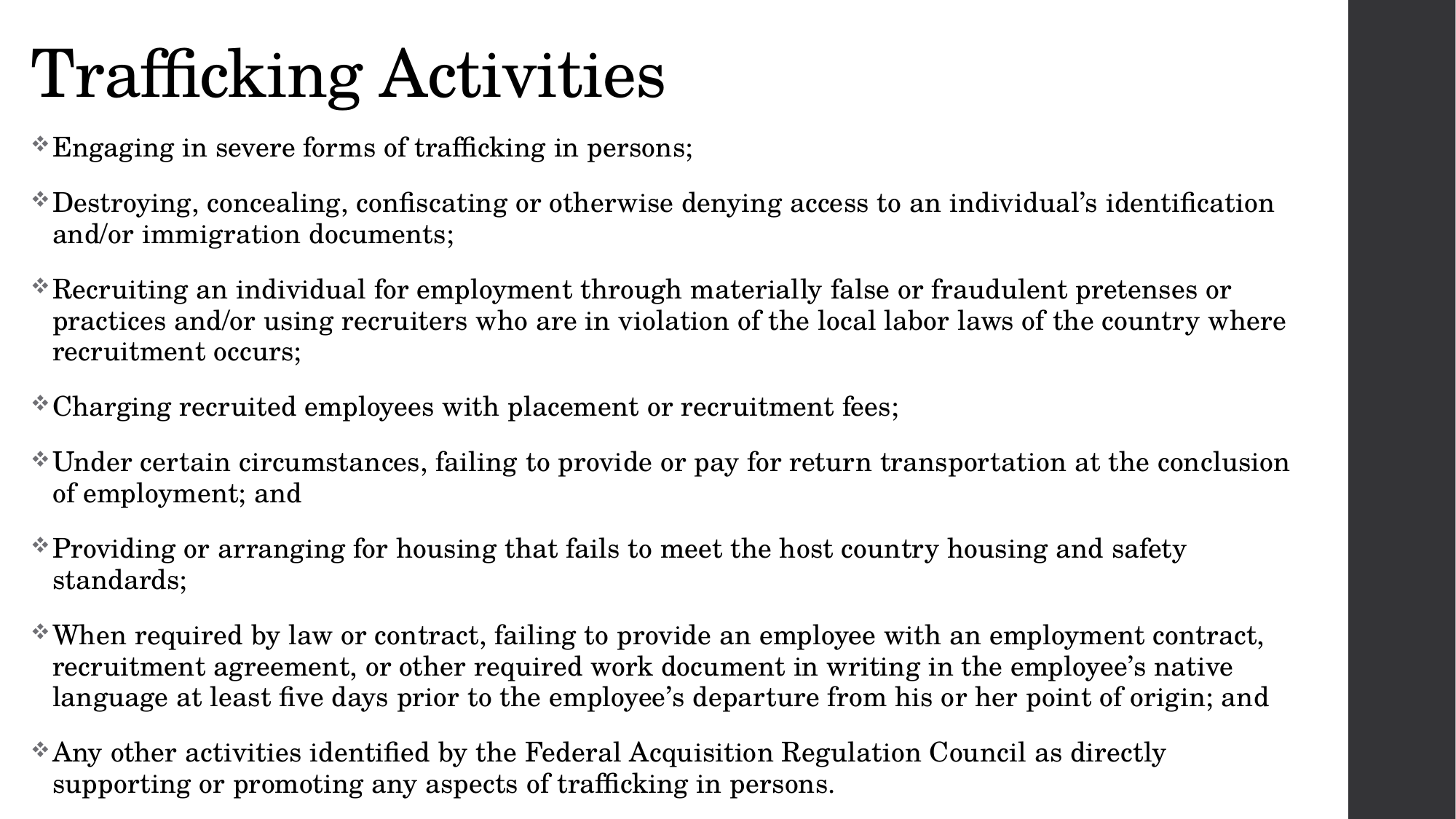

# Trafficking Activities
Engaging in severe forms of trafficking in persons;
Destroying, concealing, confiscating or otherwise denying access to an individual’s identification and/or immigration documents;
Recruiting an individual for employment through materially false or fraudulent pretenses or practices and/or using recruiters who are in violation of the local labor laws of the country where recruitment occurs;
Charging recruited employees with placement or recruitment fees;
Under certain circumstances, failing to provide or pay for return transportation at the conclusion of employment; and
Providing or arranging for housing that fails to meet the host country housing and safety standards;
When required by law or contract, failing to provide an employee with an employment contract, recruitment agreement, or other required work document in writing in the employee’s native language at least five days prior to the employee’s departure from his or her point of origin; and
Any other activities identified by the Federal Acquisition Regulation Council as directly supporting or promoting any aspects of trafficking in persons.